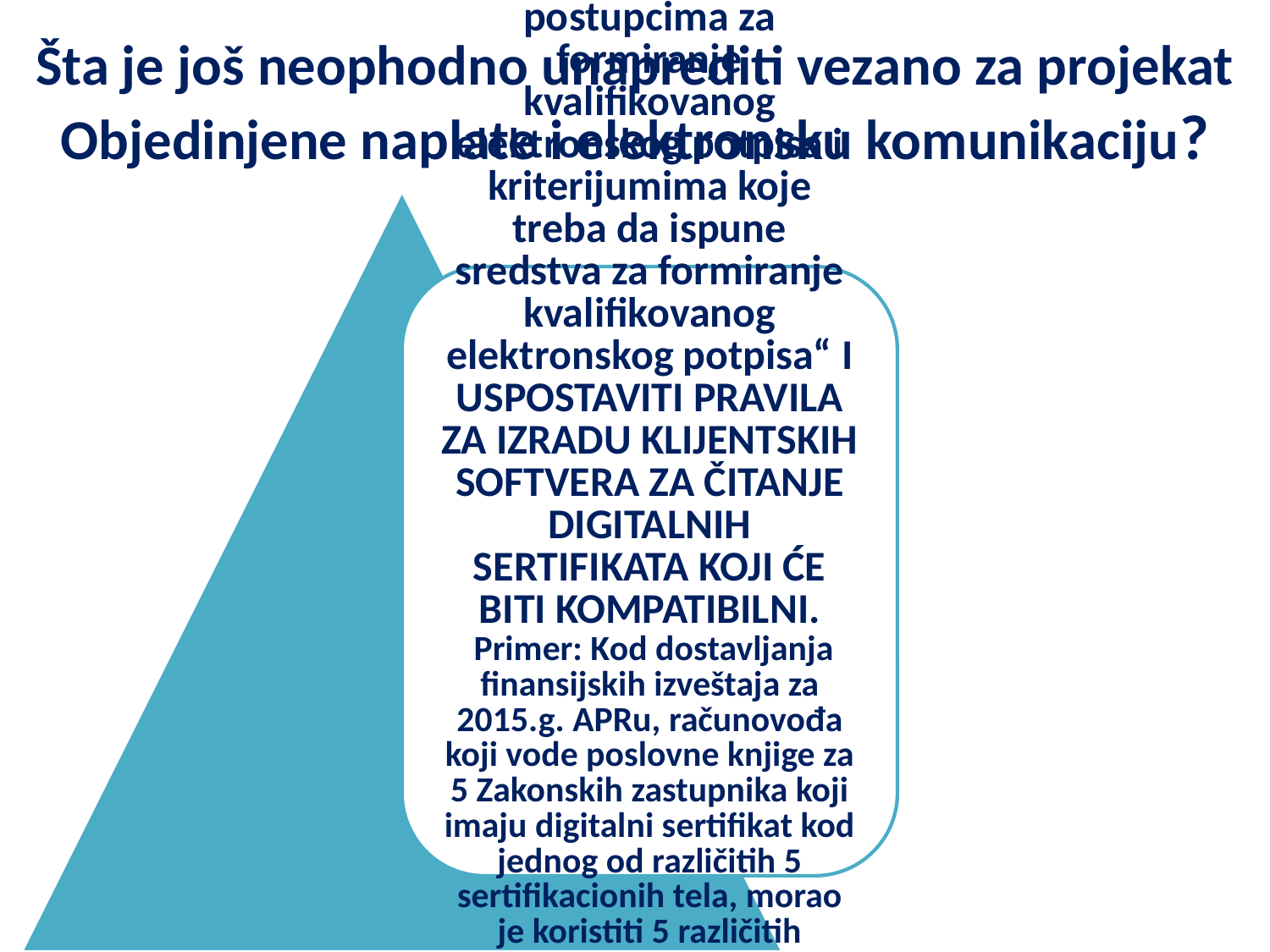

# Šta je još neophodno unaprediti vezano za projekat Objedinjene naplate i elektronsku komunikaciju?